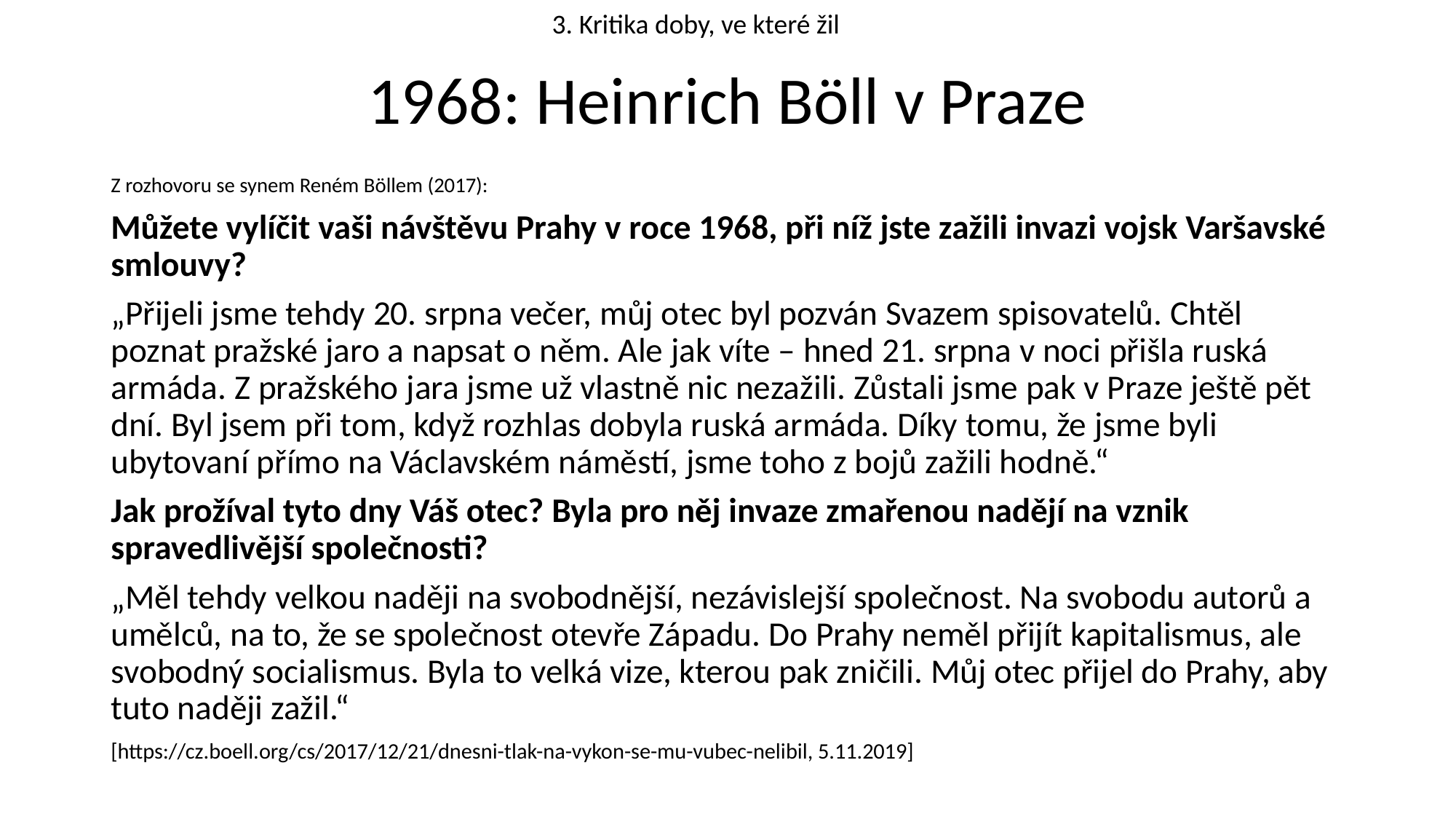

3. Kritika doby, ve které žil
# 1968: Heinrich Böll v Praze
Z rozhovoru se synem Reném Böllem (2017):
Můžete vylíčit vaši návštěvu Prahy v roce 1968, při níž jste zažili invazi vojsk Varšavské smlouvy?
„Přijeli jsme tehdy 20. srpna večer, můj otec byl pozván Svazem spisovatelů. Chtěl poznat pražské jaro a napsat o něm. Ale jak víte – hned 21. srpna v noci přišla ruská armáda. Z pražského jara jsme už vlastně nic nezažili. Zůstali jsme pak v Praze ještě pět dní. Byl jsem při tom, když rozhlas dobyla ruská armáda. Díky tomu, že jsme byli ubytovaní přímo na Václavském náměstí, jsme toho z bojů zažili hodně.“
Jak prožíval tyto dny Váš otec? Byla pro něj invaze zmařenou nadějí na vznik spravedlivější společnosti?
„Měl tehdy velkou naději na svobodnější, nezávislejší společnost. Na svobodu autorů a umělců, na to, že se společnost otevře Západu. Do Prahy neměl přijít kapitalismus, ale svobodný socialismus. Byla to velká vize, kterou pak zničili. Můj otec přijel do Prahy, aby tuto naději zažil.“
[https://cz.boell.org/cs/2017/12/21/dnesni-tlak-na-vykon-se-mu-vubec-nelibil, 5.11.2019]